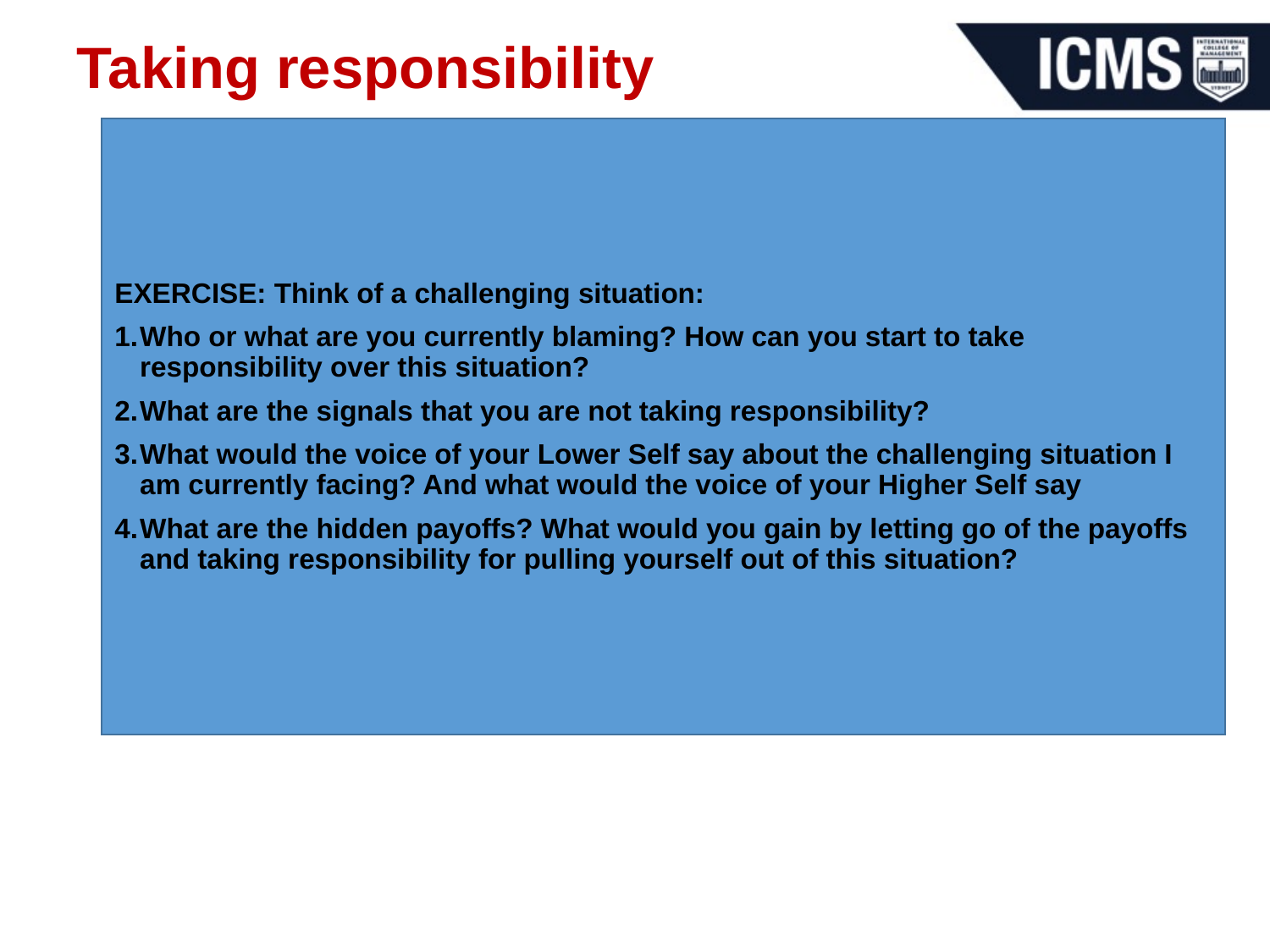

# Taking responsibility
EXERCISE: Think of a challenging situation:
Who or what are you currently blaming? How can you start to take responsibility over this situation?
What are the signals that you are not taking responsibility?
What would the voice of your Lower Self say about the challenging situation I am currently facing? And what would the voice of your Higher Self say
What are the hidden payoffs? What would you gain by letting go of the payoffs and taking responsibility for pulling yourself out of this situation?